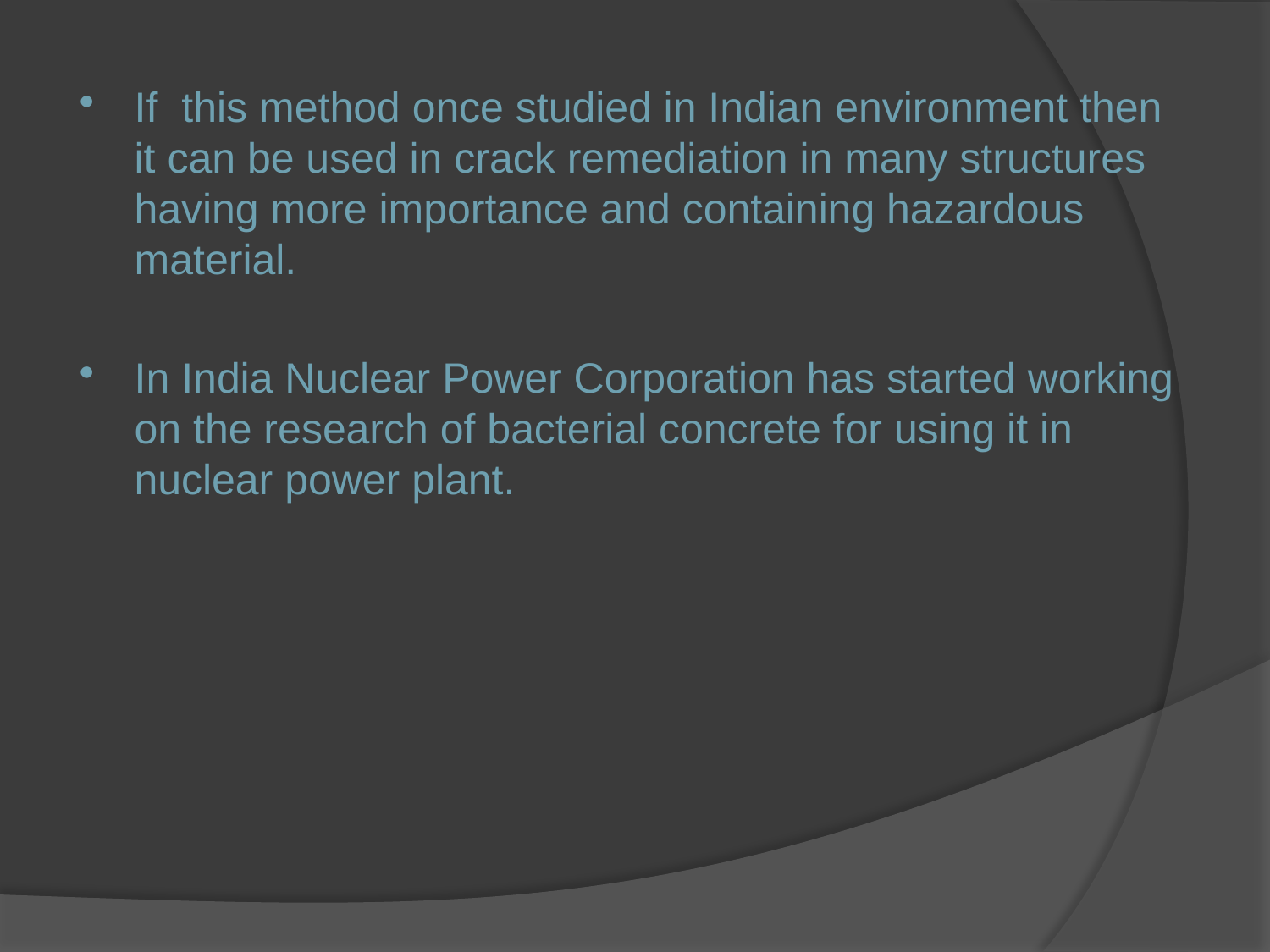

If  this method once studied in Indian environment then it can be used in crack remediation in many structures having more importance and containing hazardous material.

In India Nuclear Power Corporation has started working on the research of bacterial concrete for using it in nuclear power plant.